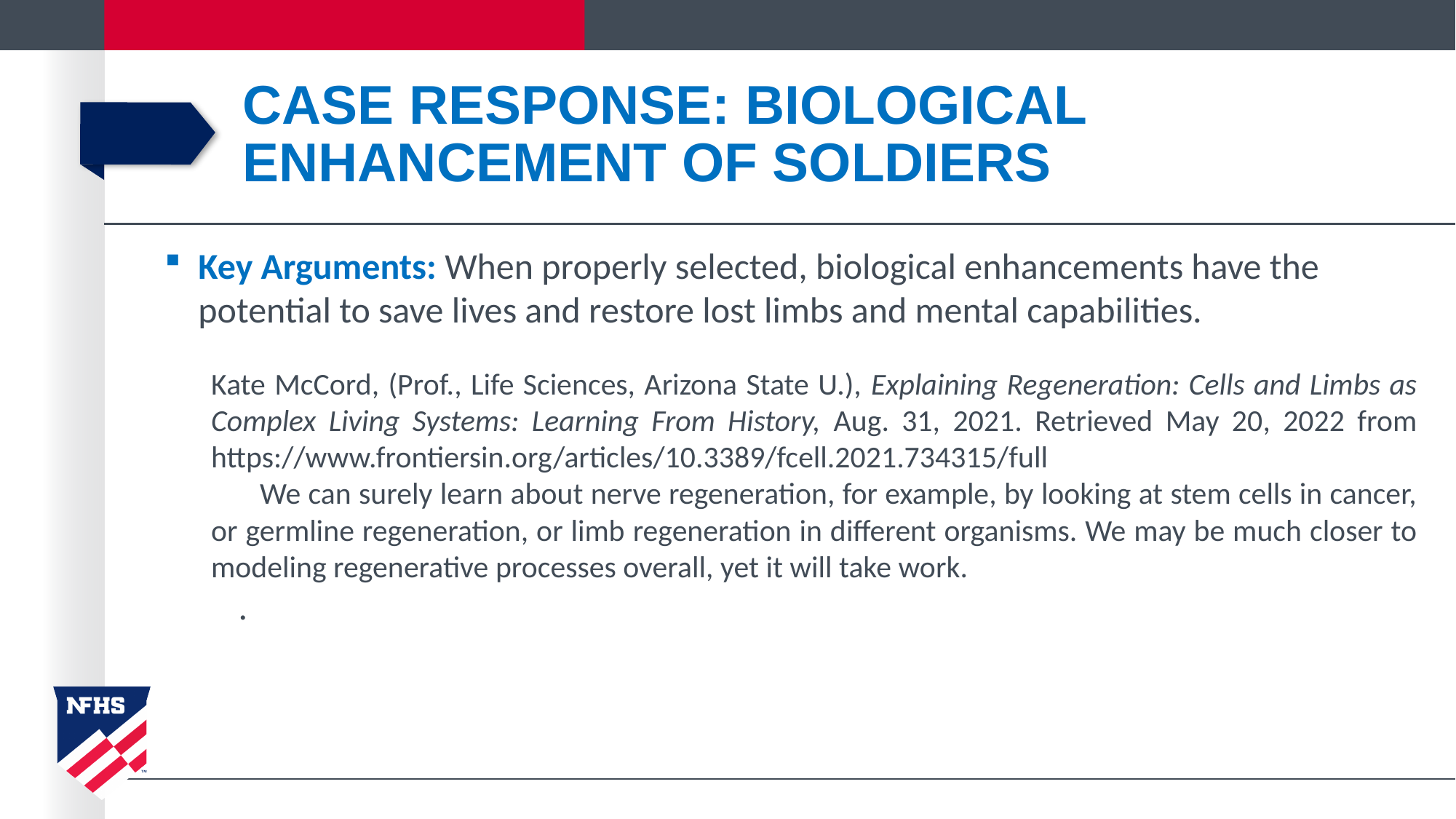

# case response: Biological Enhancement of Soldiers
Key Arguments: When properly selected, biological enhancements have the potential to save lives and restore lost limbs and mental capabilities.

Kate McCord, (Prof., Life Sciences, Arizona State U.), Explaining Regeneration: Cells and Limbs as Complex Living Systems: Learning From History, Aug. 31, 2021. Retrieved May 20, 2022 from https://www.frontiersin.org/articles/10.3389/fcell.2021.734315/full
We can surely learn about nerve regeneration, for example, by looking at stem cells in cancer, or germline regeneration, or limb regeneration in different organisms. We may be much closer to modeling regenerative processes overall, yet it will take work.
.